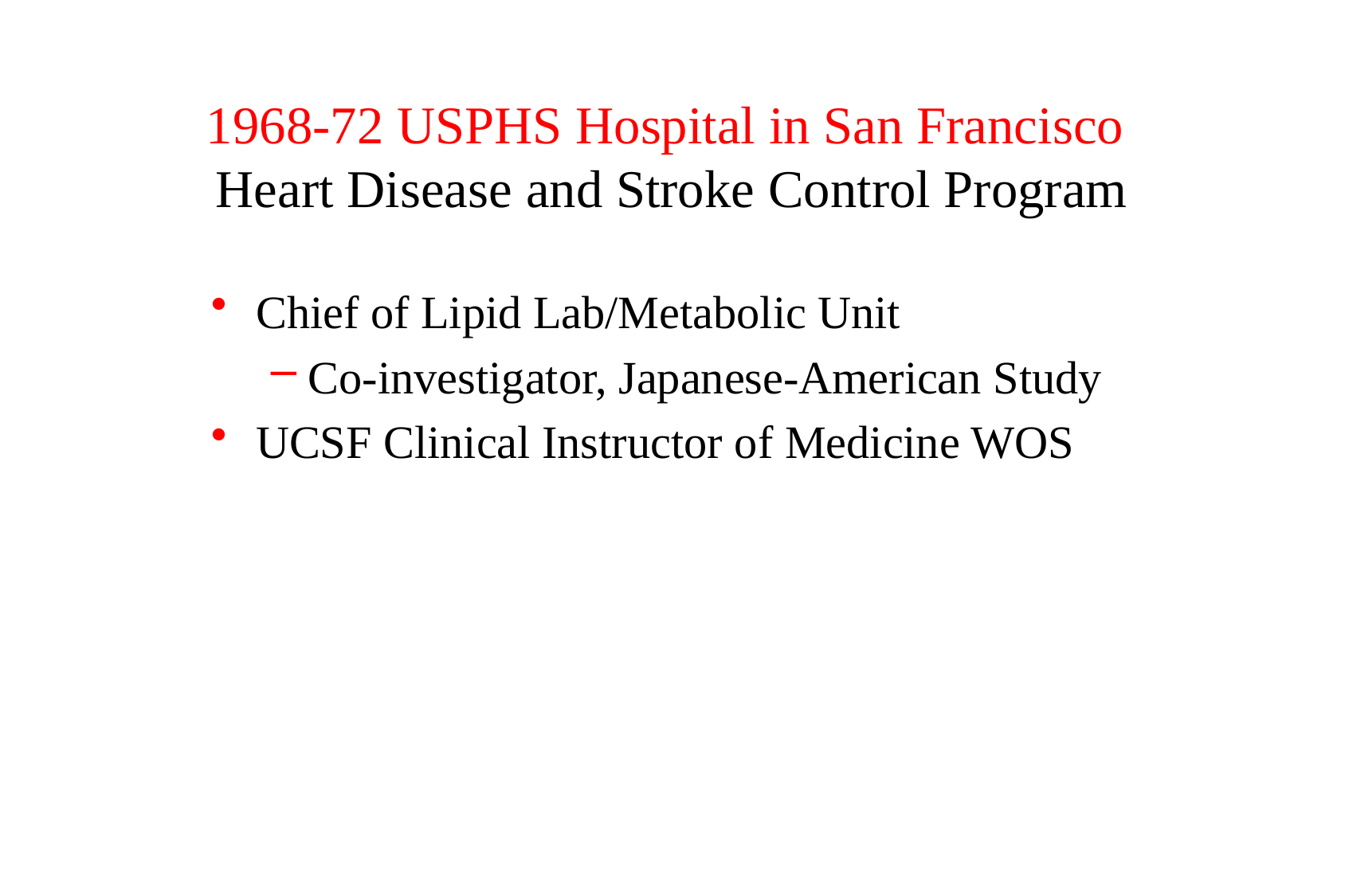

# 1968-72 USPHS Hospital in San Francisco Heart Disease and Stroke Control Program
Chief of Lipid Lab/Metabolic Unit
Co-investigator, Japanese-American Study
UCSF Clinical Instructor of Medicine WOS